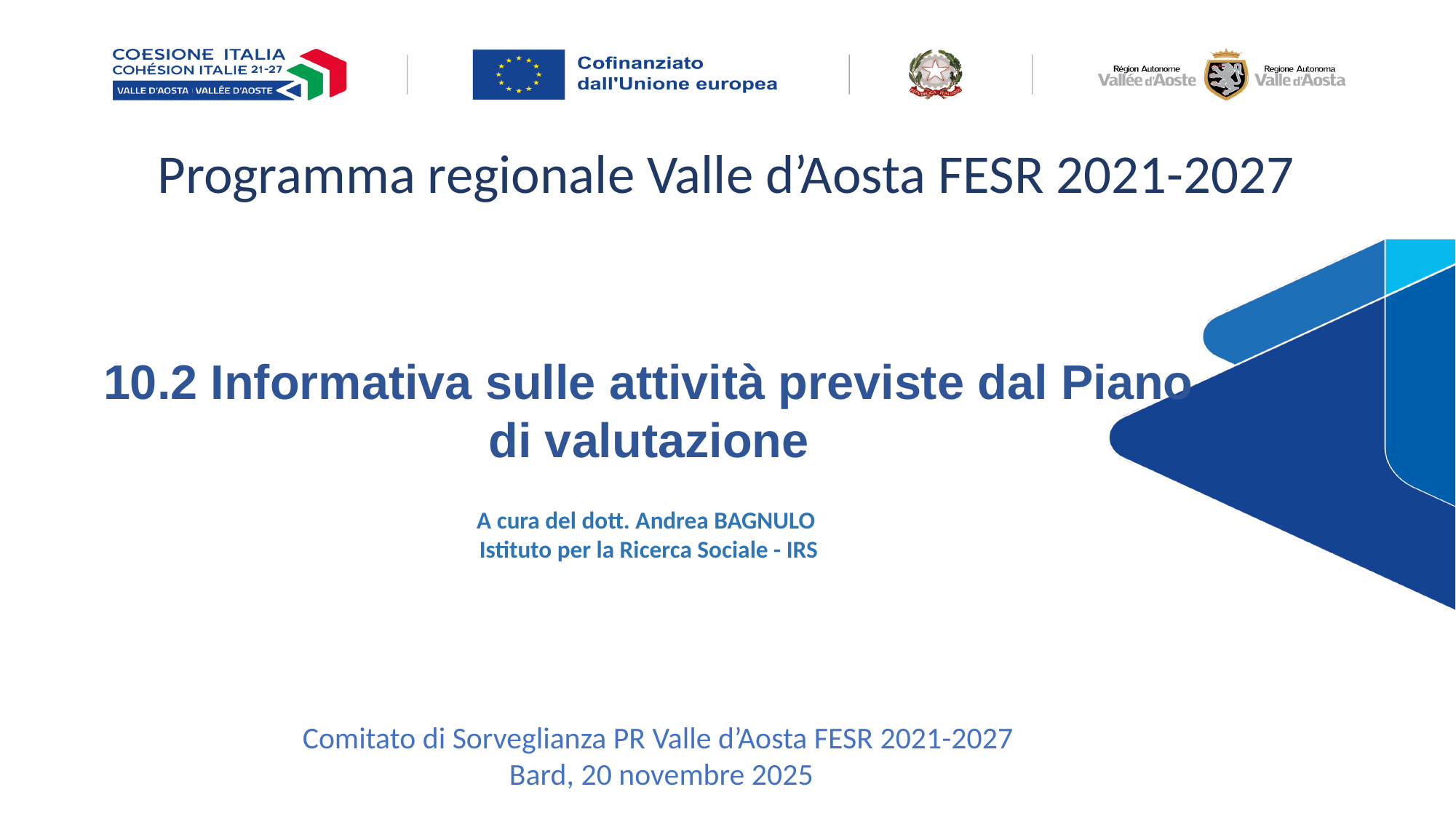

Programma regionale Valle d’Aosta FESR 2021-2027
10.2 Informativa sulle attività previste dal Piano di valutazione
A cura del dott. Andrea BAGNULO
Istituto per la Ricerca Sociale - IRS
Comitato di Sorveglianza PR Valle d’Aosta FESR 2021-2027
Bard, 20 novembre 2025